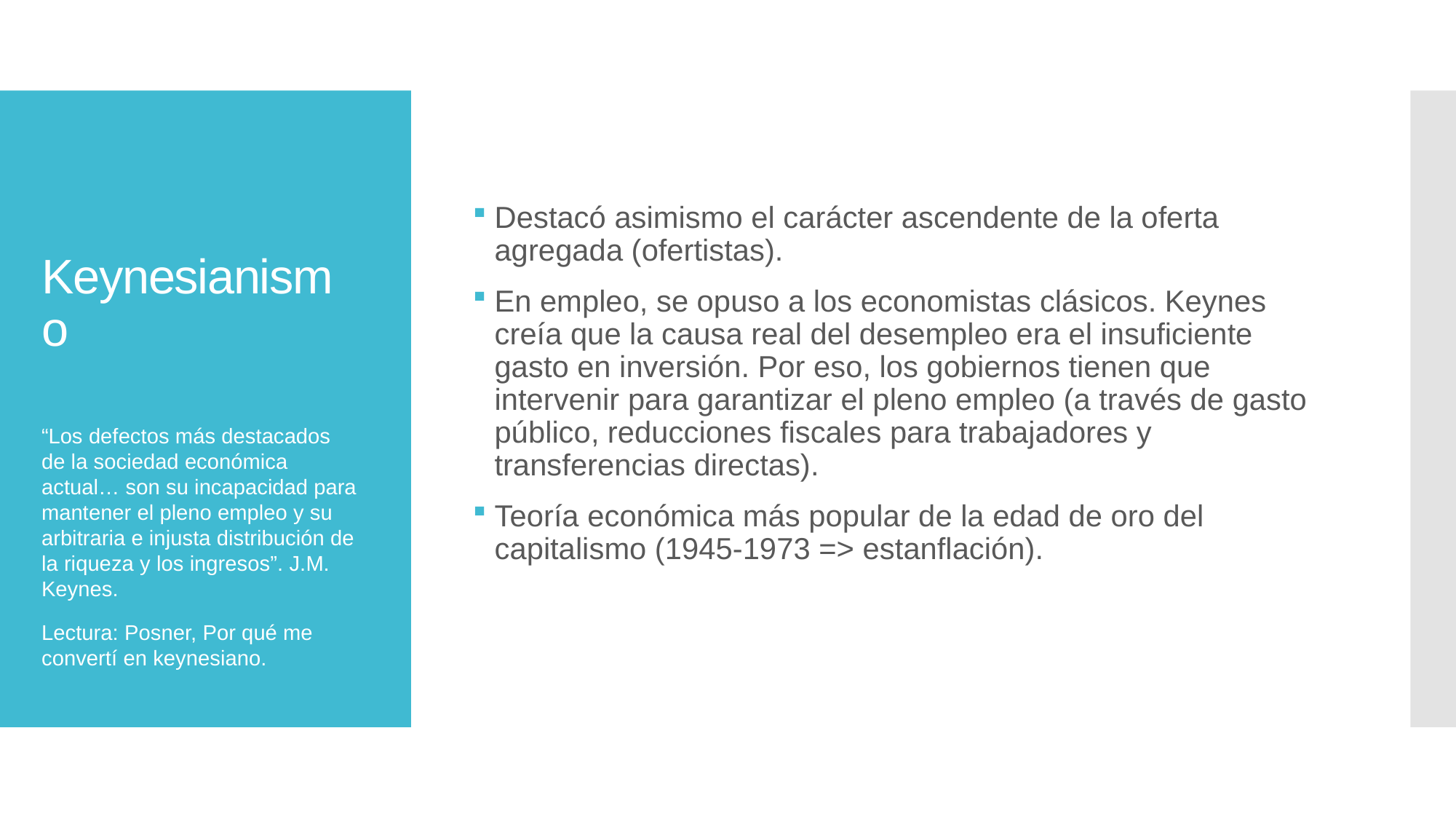

Destacó asimismo el carácter ascendente de la oferta agregada (ofertistas).
En empleo, se opuso a los economistas clásicos. Keynes creía que la causa real del desempleo era el insuficiente gasto en inversión. Por eso, los gobiernos tienen que intervenir para garantizar el pleno empleo (a través de gasto público, reducciones fiscales para trabajadores y transferencias directas).
Teoría económica más popular de la edad de oro del capitalismo (1945-1973 => estanflación).

# Keynesianismo
“Los defectos más destacados de la sociedad económica actual… son su incapacidad para mantener el pleno empleo y su arbitraria e injusta distribución de la riqueza y los ingresos”. J.M. Keynes.
Lectura: Posner, Por qué me convertí en keynesiano.